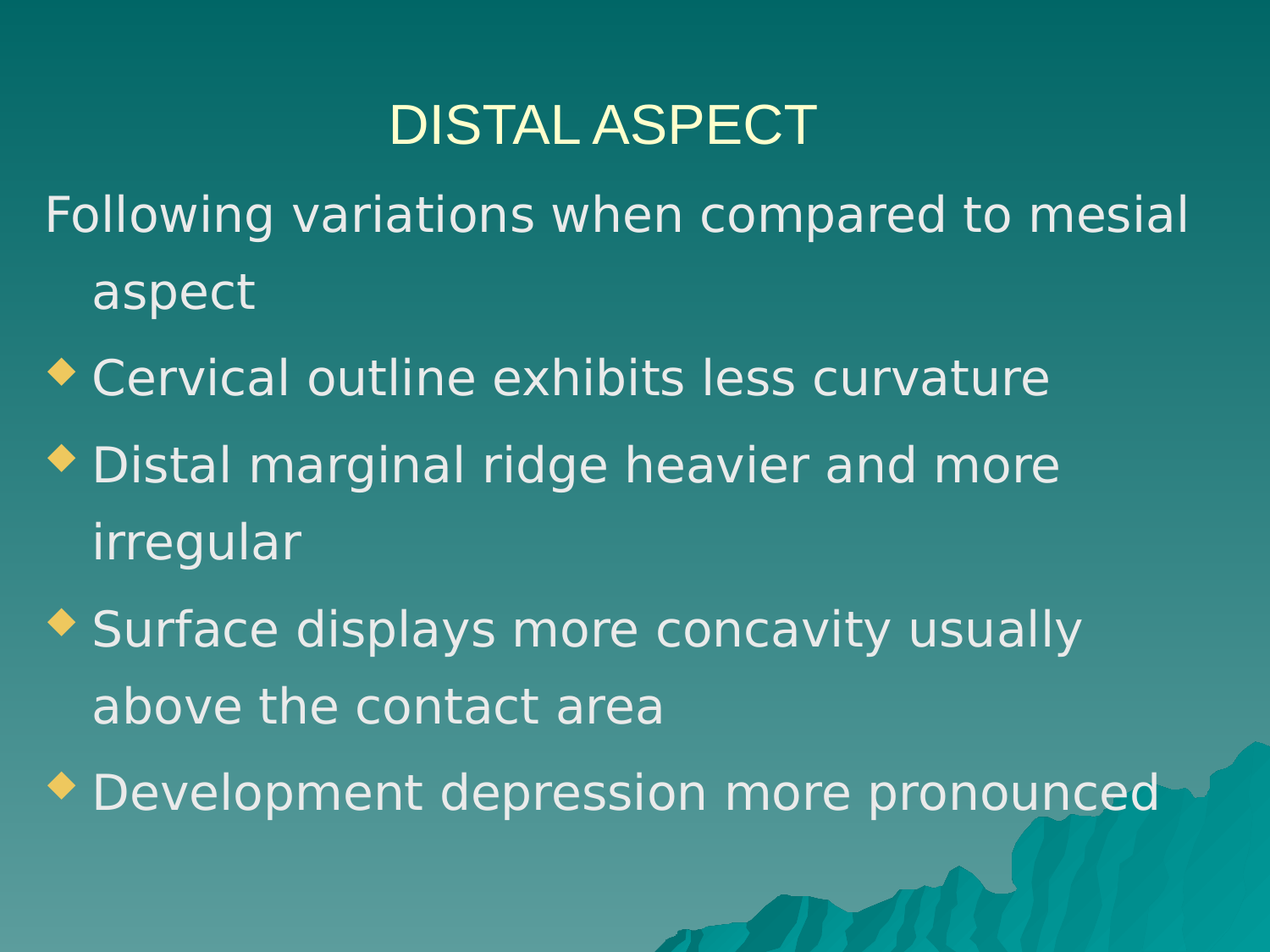

# DISTAL ASPECT
Following variations when compared to mesial aspect
Cervical outline exhibits less curvature
Distal marginal ridge heavier and more irregular
Surface displays more concavity usually above the contact area
Development depression more pronounced